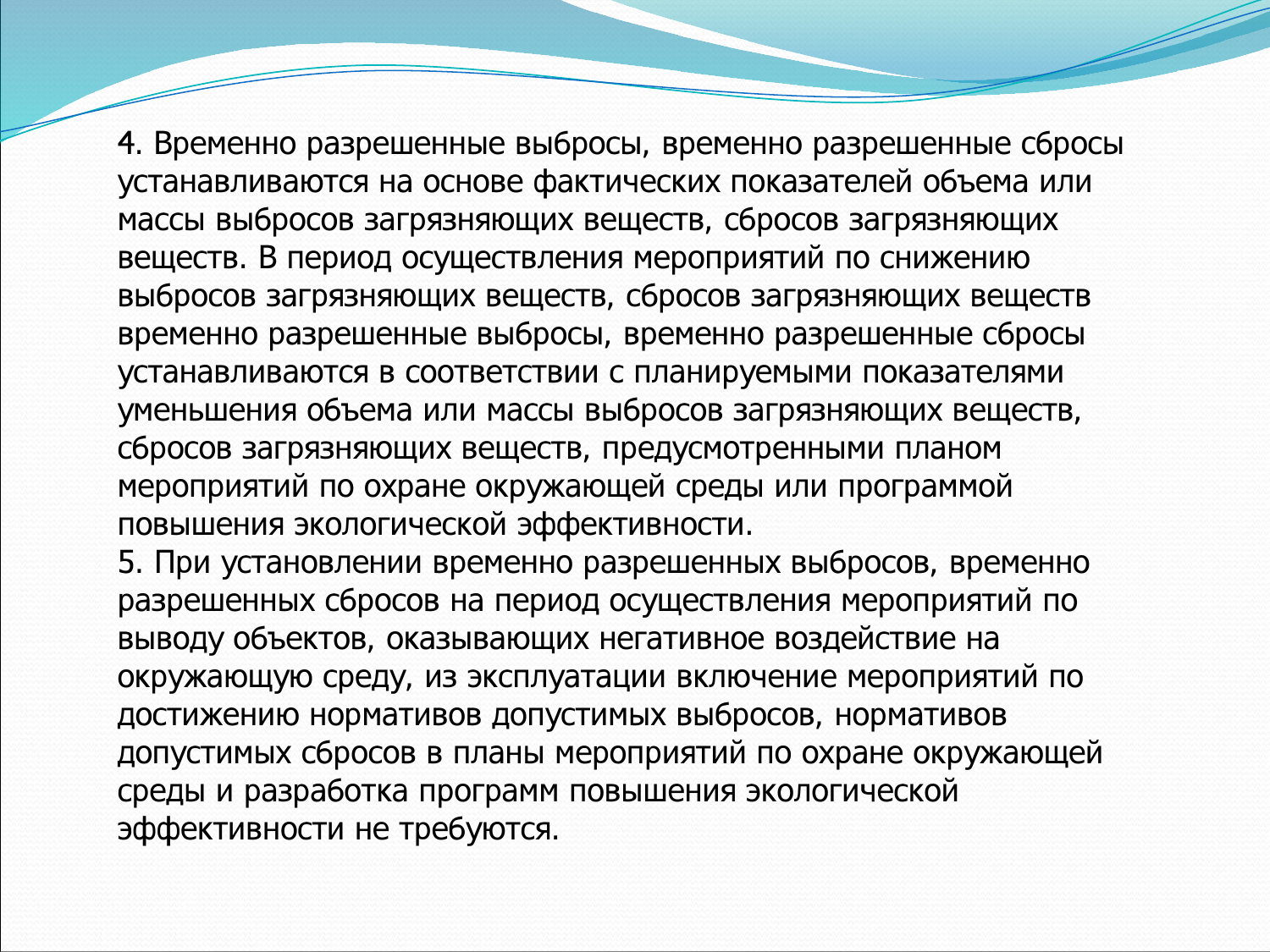

4. Временно разрешенные выбросы, временно разрешенные сбросы устанавливаются на основе фактических показателей объема или массы выбросов загрязняющих веществ, сбросов загрязняющих веществ. В период осуществления мероприятий по снижению выбросов загрязняющих веществ, сбросов загрязняющих веществ временно разрешенные выбросы, временно разрешенные сбросы устанавливаются в соответствии с планируемыми показателями уменьшения объема или массы выбросов загрязняющих веществ, сбросов загрязняющих веществ, предусмотренными планом мероприятий по охране окружающей среды или программой повышения экологической эффективности.
5. При установлении временно разрешенных выбросов, временно разрешенных сбросов на период осуществления мероприятий по выводу объектов, оказывающих негативное воздействие на окружающую среду, из эксплуатации включение мероприятий по достижению нормативов допустимых выбросов, нормативов допустимых сбросов в планы мероприятий по охране окружающей среды и разработка программ повышения экологической эффективности не требуются.